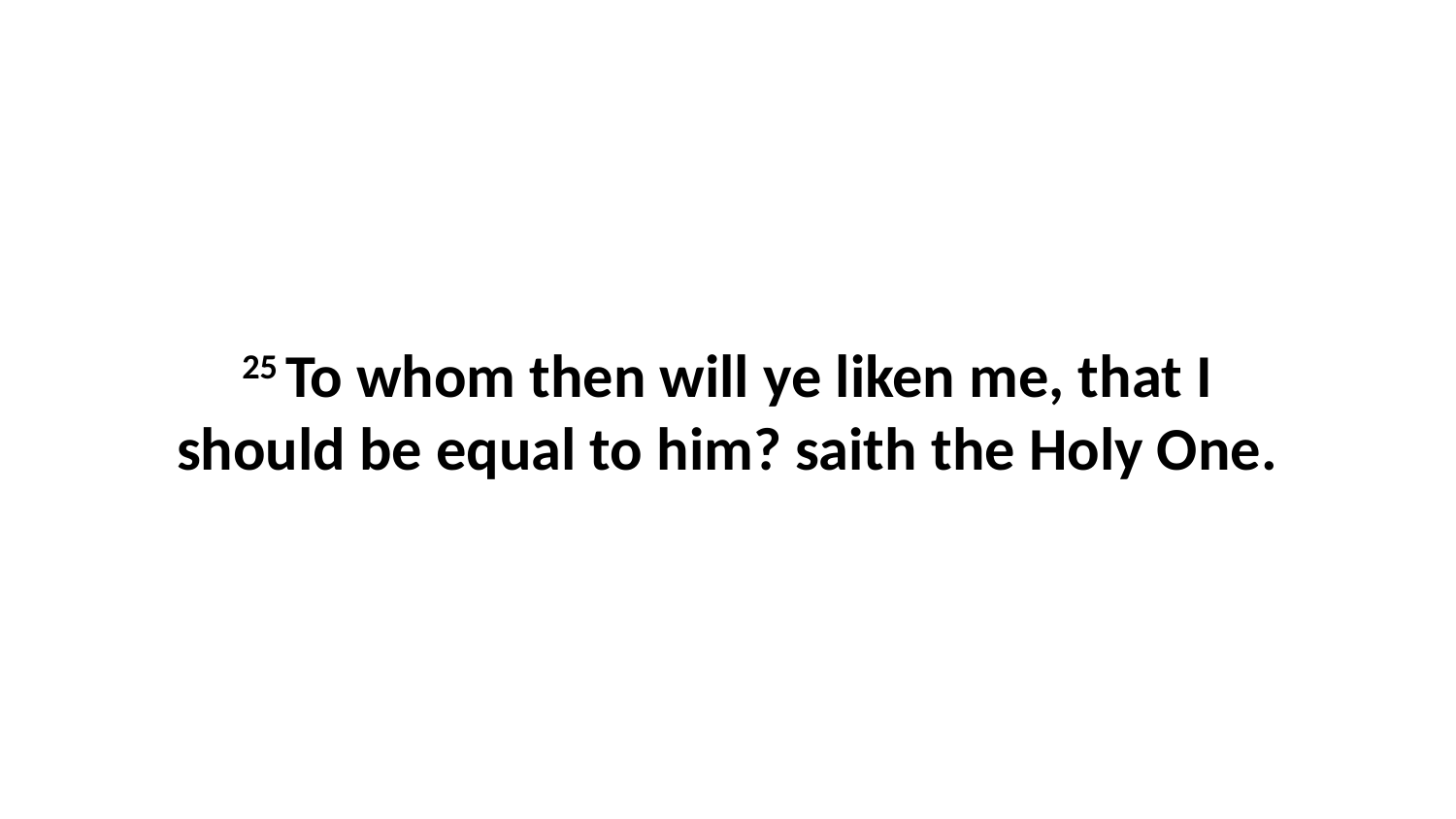

25 To whom then will ye liken me, that I should be equal to him? saith the Holy One.